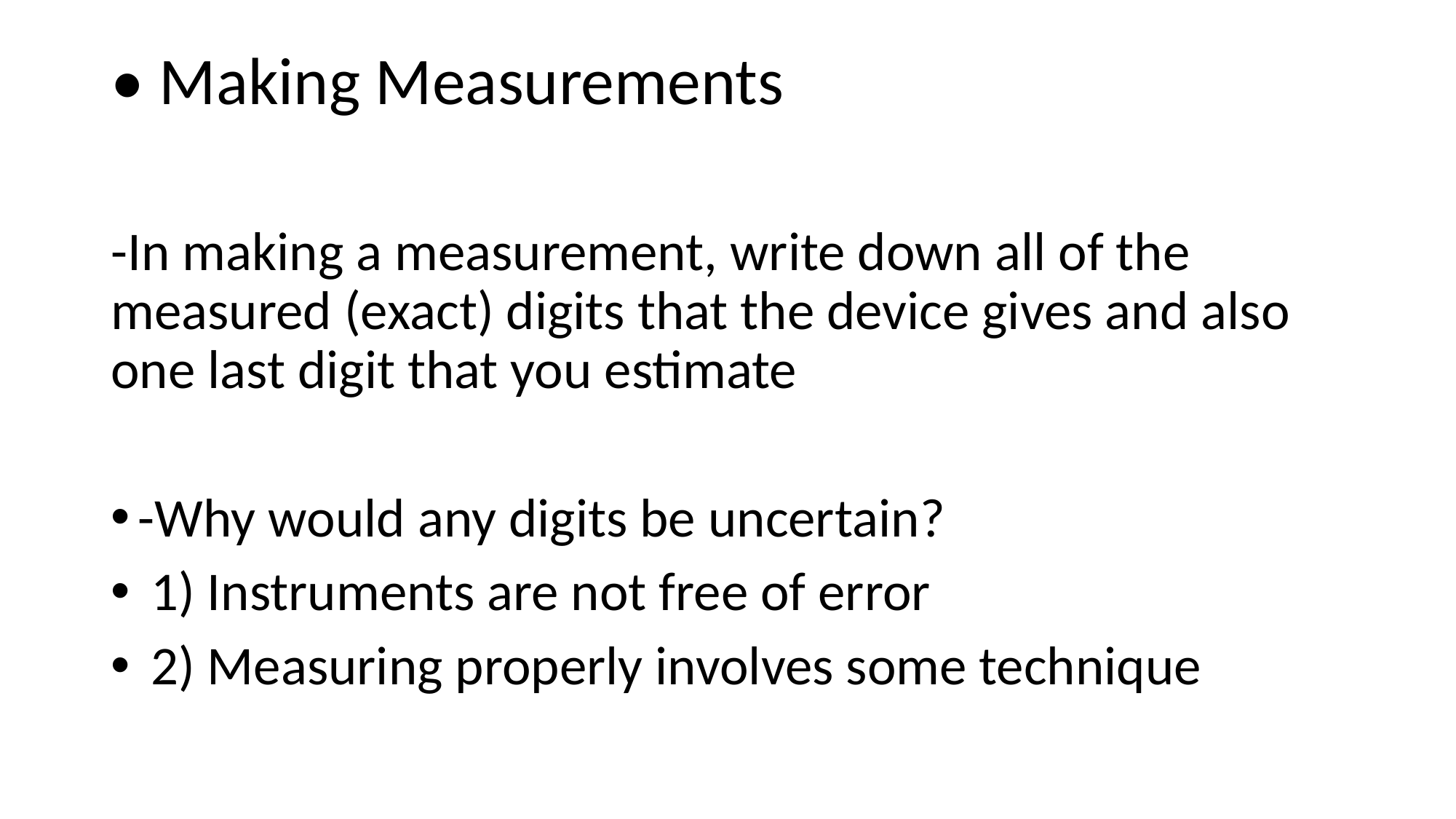

# • Making Measurements
-In making a measurement, write down all of the measured (exact) digits that the device gives and also one last digit that you estimate

-Why would any digits be uncertain?
 1) Instruments are not free of error
 2) Measuring properly involves some technique